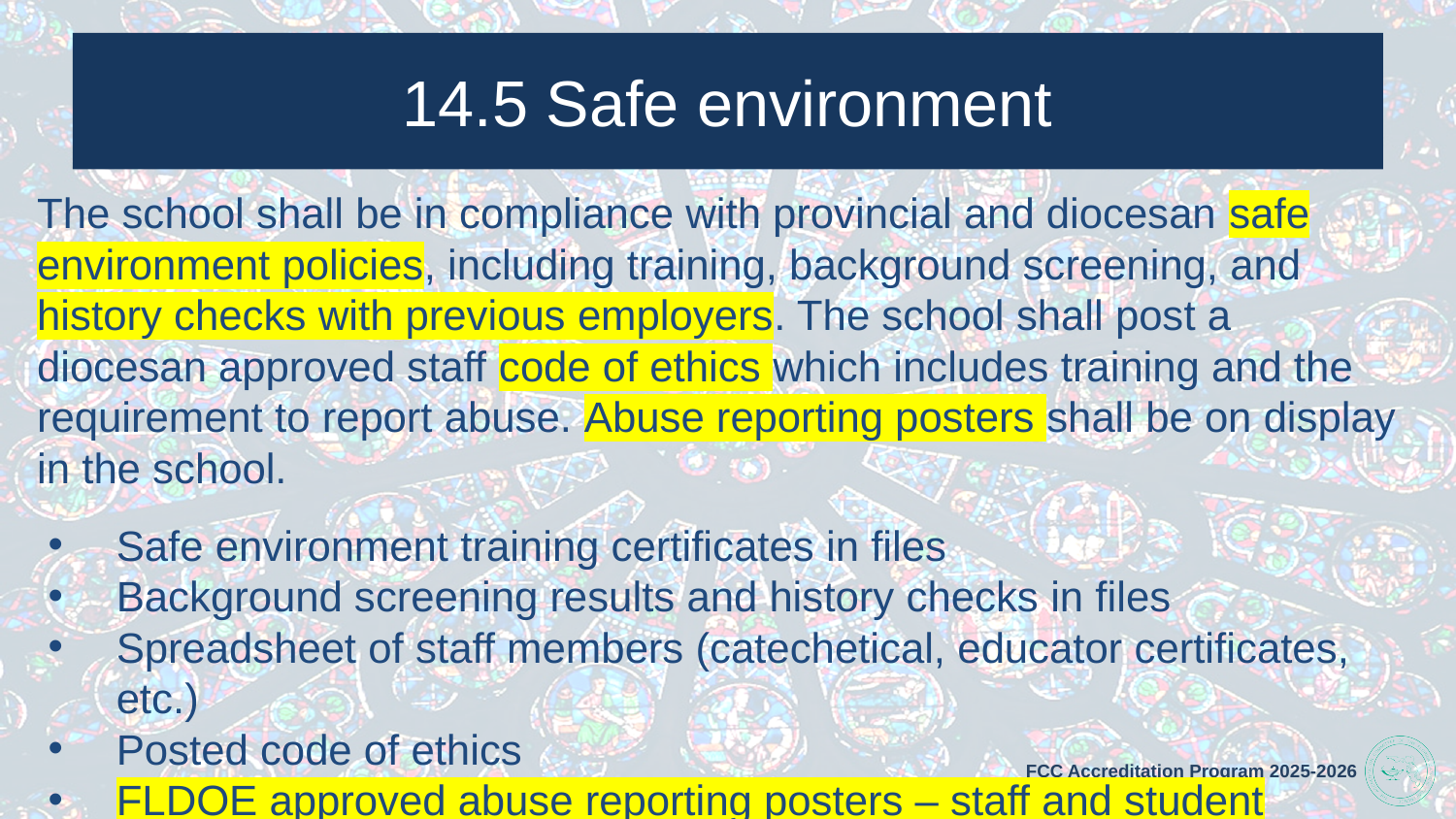

14.5 Safe environment
# The school shall be in compliance with provincial and diocesan safe environment policies, including training, background screening, and history checks with previous employers. The school shall post a diocesan approved staff code of ethics which includes training and the requirement to report abuse. Abuse reporting posters shall be on display in the school.
Safe environment training certificates in files
Background screening results and history checks in files
Spreadsheet of staff members (catechetical, educator certificates, etc.)
Posted code of ethics
FLDOE approved abuse reporting posters – staff and student (11x17)